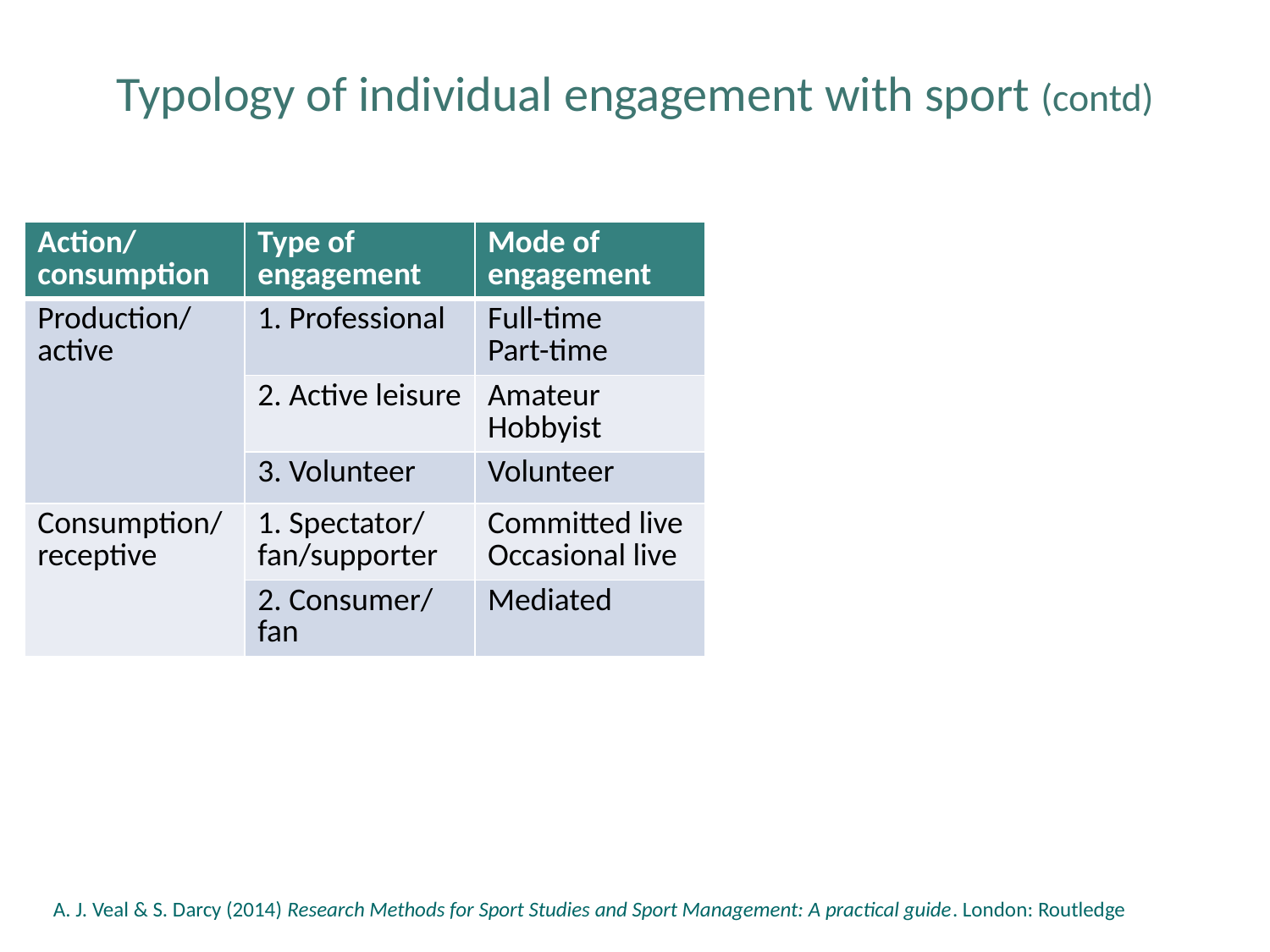

# Typology of individual engagement with sport (contd)
| Action/ consumption | Type of engagement | Mode of engagement |
| --- | --- | --- |
| Production/ active | 1. Professional | Full-time Part-time |
|  | 2. Active leisure | Amateur Hobbyist |
|  | 3. Volunteer | Volunteer |
| Consumption/ receptive | 1. Spectator/ fan/supporter | Committed live Occasional live |
|  | 2. Consumer/ fan | Mediated |
A. J. Veal & S. Darcy (2014) Research Methods for Sport Studies and Sport Management: A practical guide. London: Routledge